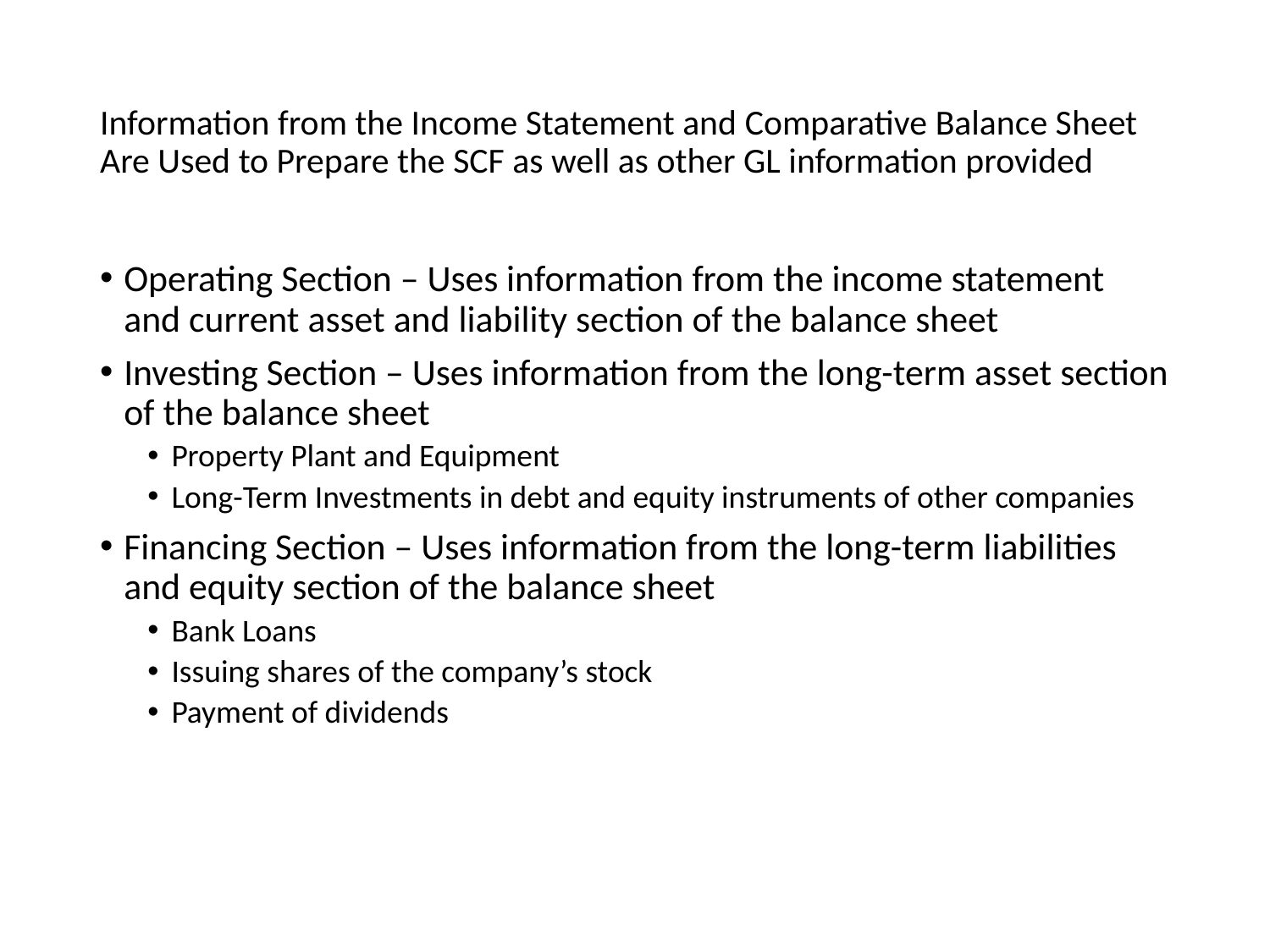

# Information from the Income Statement and Comparative Balance Sheet Are Used to Prepare the SCF as well as other GL information provided
Operating Section – Uses information from the income statement and current asset and liability section of the balance sheet
Investing Section – Uses information from the long-term asset section of the balance sheet
Property Plant and Equipment
Long-Term Investments in debt and equity instruments of other companies
Financing Section – Uses information from the long-term liabilities and equity section of the balance sheet
Bank Loans
Issuing shares of the company’s stock
Payment of dividends